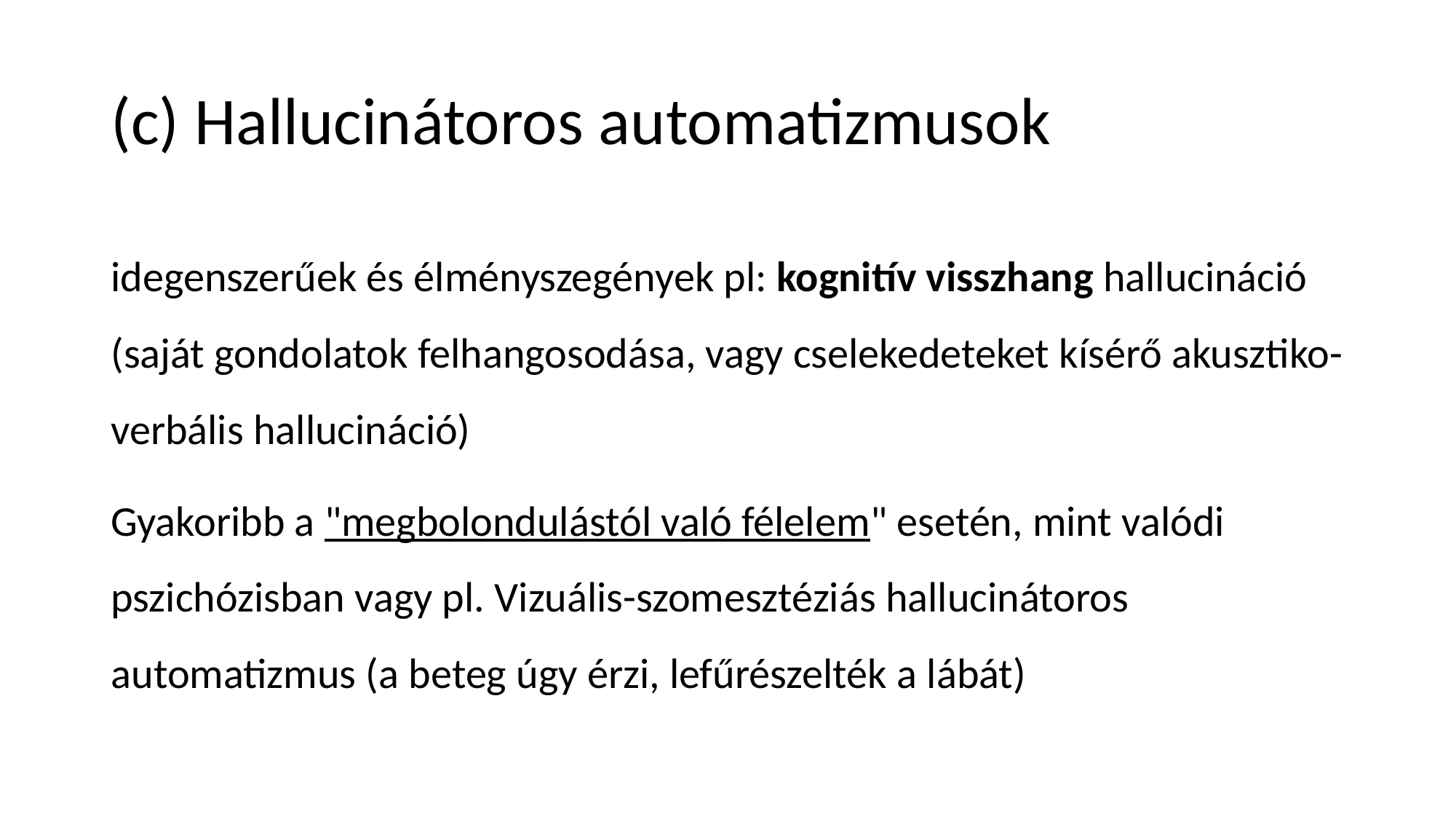

# (c) Hallucinátoros automatizmusok
idegenszerűek és élményszegények pl: kognitív visszhang hallucináció (saját gondolatok felhangosodása, vagy cselekedeteket kísérő akusztiko-verbális hallucináció)
Gyakoribb a "megbolondulástól való félelem" esetén, mint valódi pszichózisban vagy pl. Vizuális-szomesztéziás hallucinátoros automatizmus (a beteg úgy érzi, lefűrészelték a lábát)